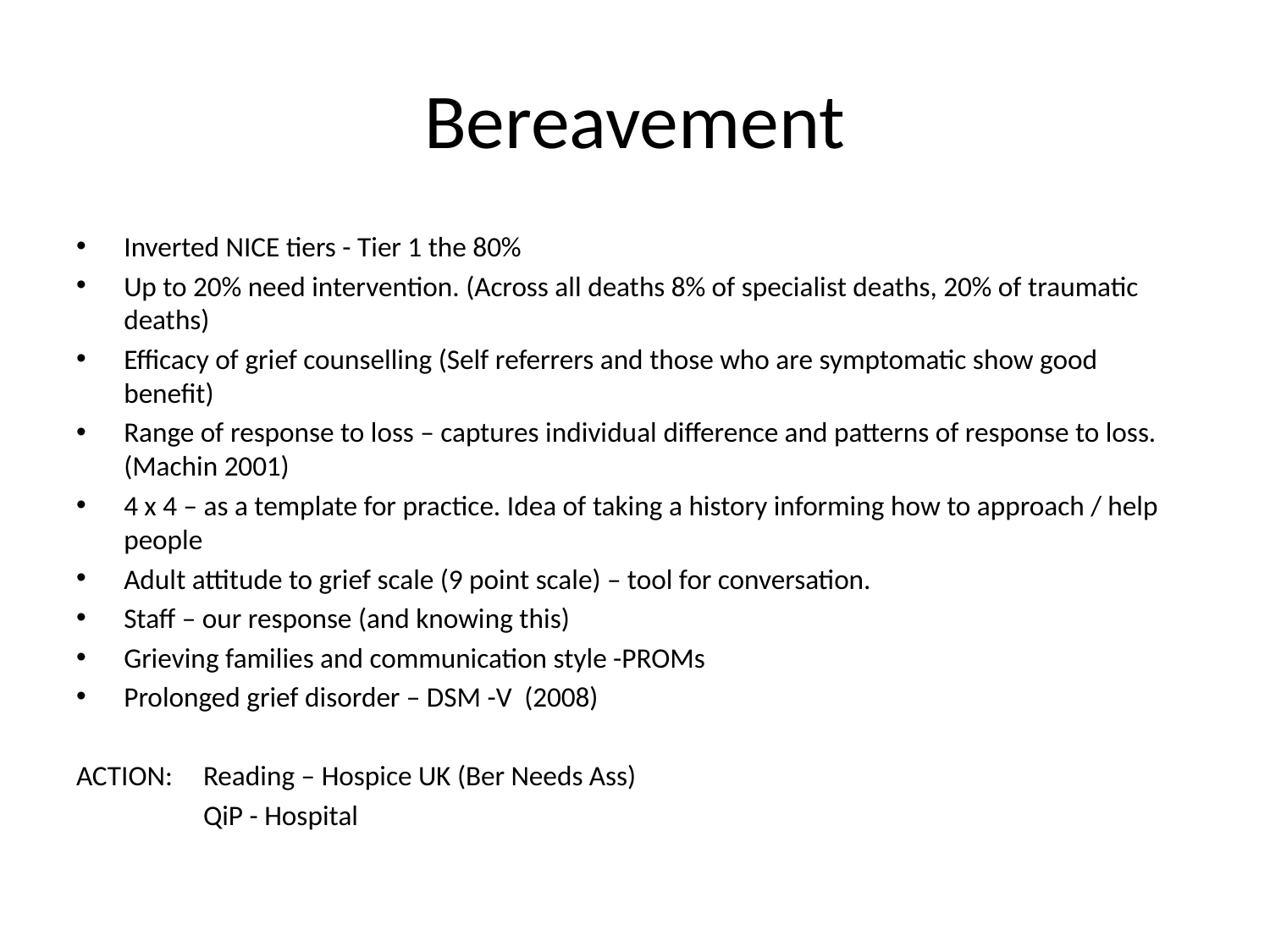

# Bereavement
Inverted NICE tiers - Tier 1 the 80%
Up to 20% need intervention. (Across all deaths 8% of specialist deaths, 20% of traumatic deaths)
Efficacy of grief counselling (Self referrers and those who are symptomatic show good benefit)
Range of response to loss – captures individual difference and patterns of response to loss.  (Machin 2001)
4 x 4 – as a template for practice. Idea of taking a history informing how to approach / help people
Adult attitude to grief scale (9 point scale) – tool for conversation.
Staff – our response (and knowing this)
Grieving families and communication style -PROMs
Prolonged grief disorder – DSM -V  (2008)

ACTION:  	Reading – Hospice UK (Ber Needs Ass)
	QiP - Hospital